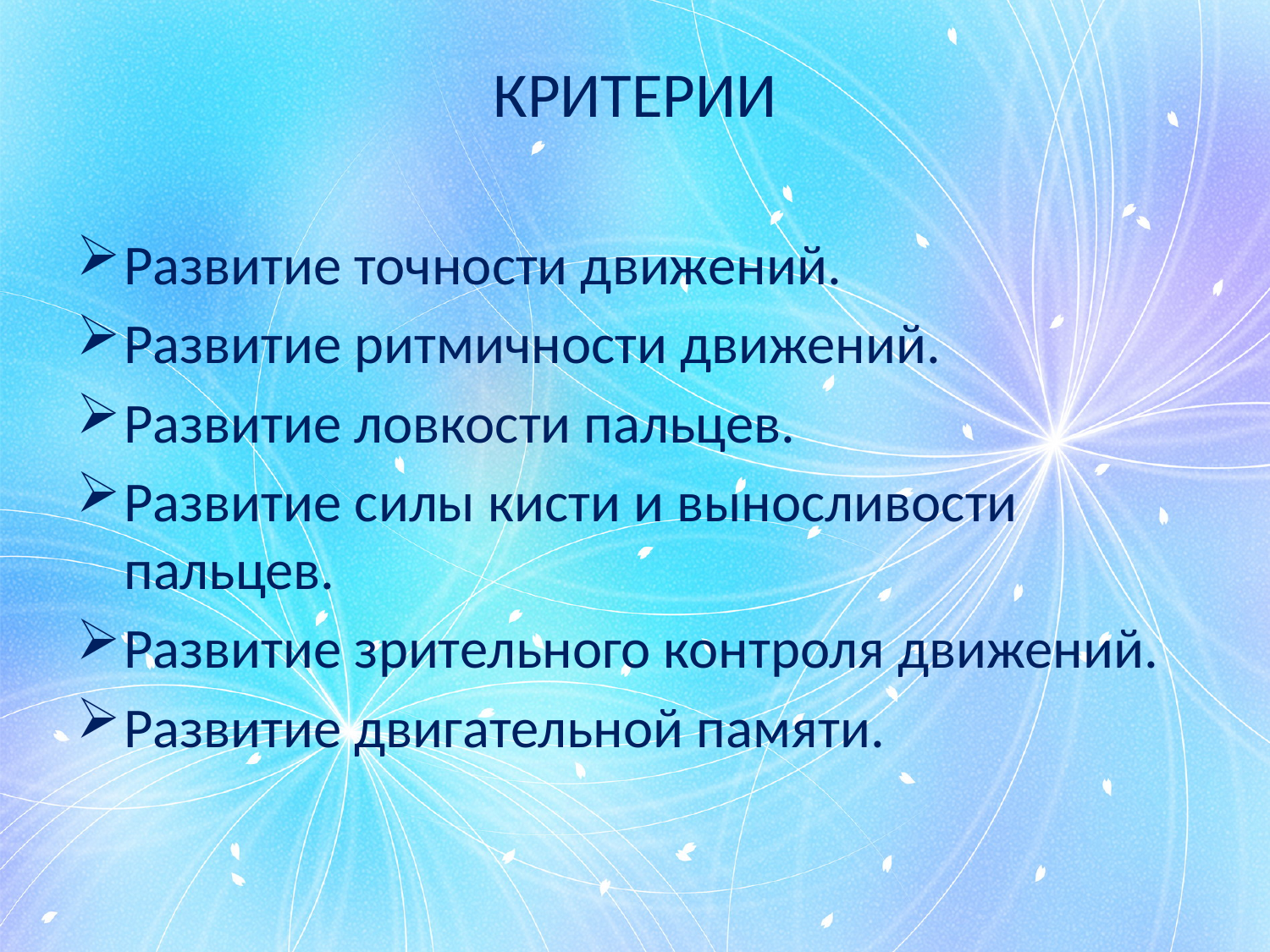

# КРИТЕРИИ
Развитие точности движений.
Развитие ритмичности движений.
Развитие ловкости пальцев.
Развитие силы кисти и выносливости пальцев.
Развитие зрительного контроля движений.
Развитие двигательной памяти.